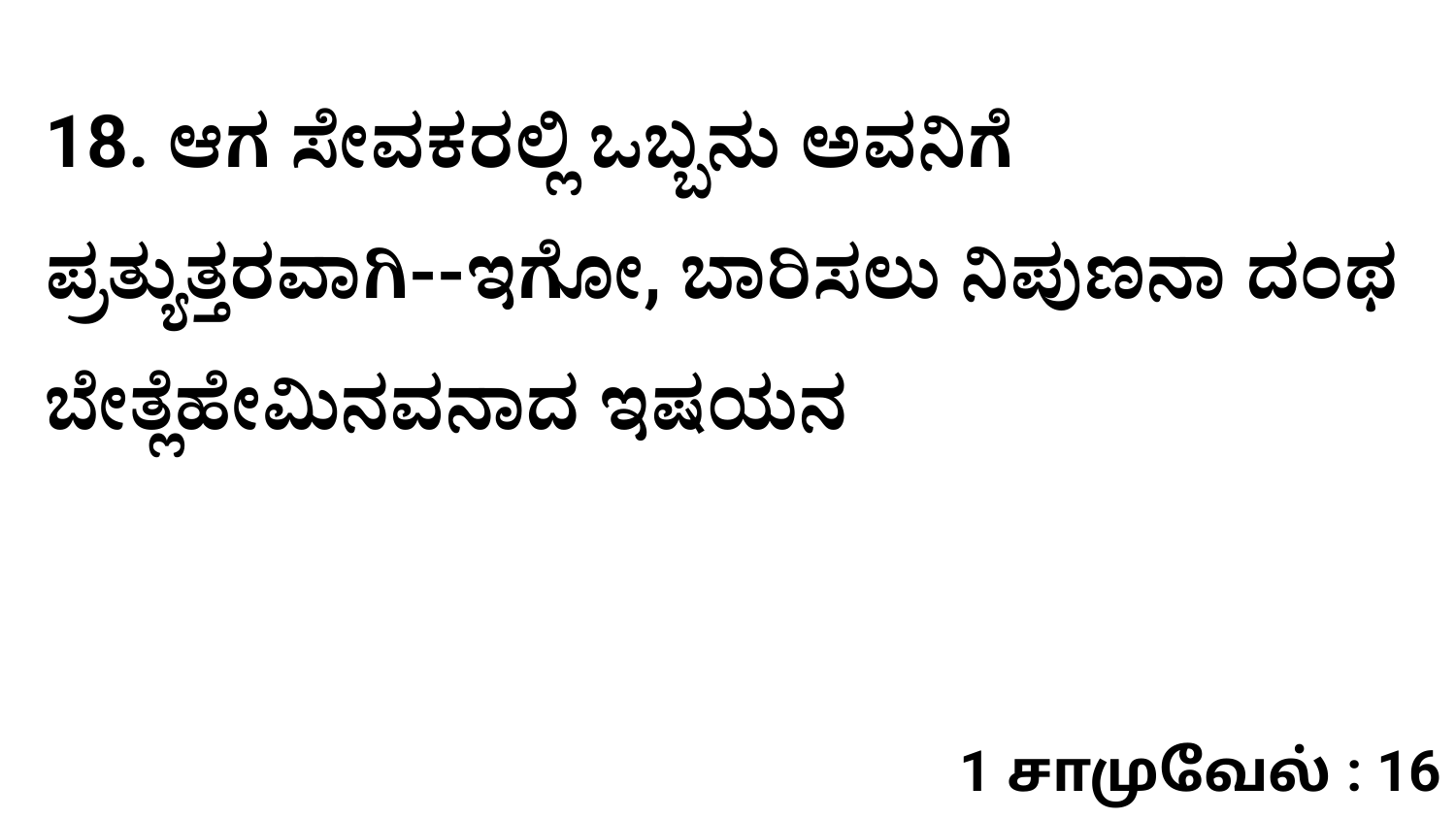

18. ಆಗ ಸೇವಕರಲ್ಲಿ ಒಬ್ಬನು ಅವನಿಗೆ ಪ್ರತ್ಯುತ್ತರವಾಗಿ--ಇಗೋ, ಬಾರಿಸಲು ನಿಪುಣನಾ ದಂಥ ಬೇತ್ಲೆಹೇಮಿನವನಾದ ಇಷಯನ
1 சாமுவேல் : 16